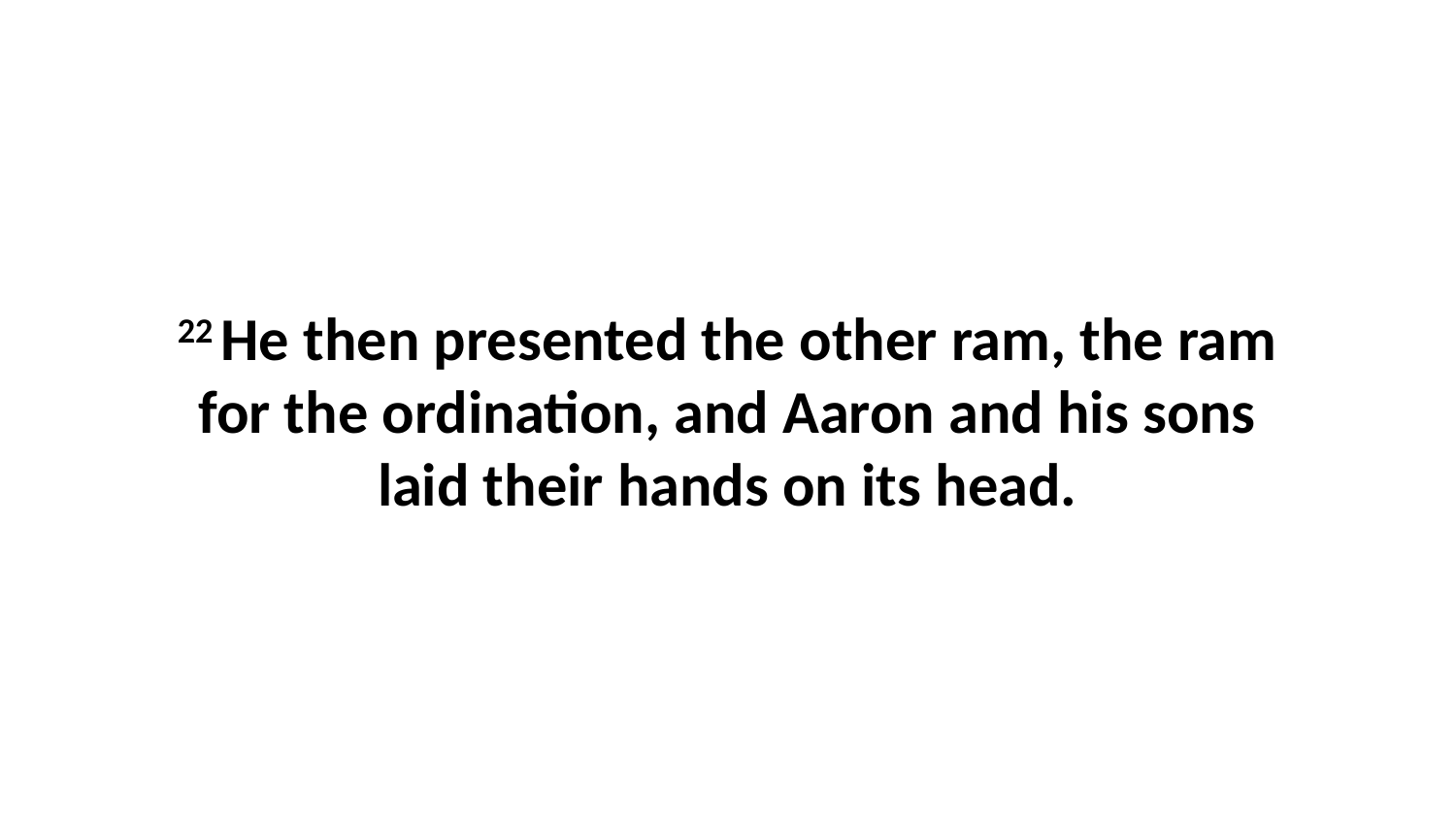

22 He then presented the other ram, the ram for the ordination, and Aaron and his sons laid their hands on its head.